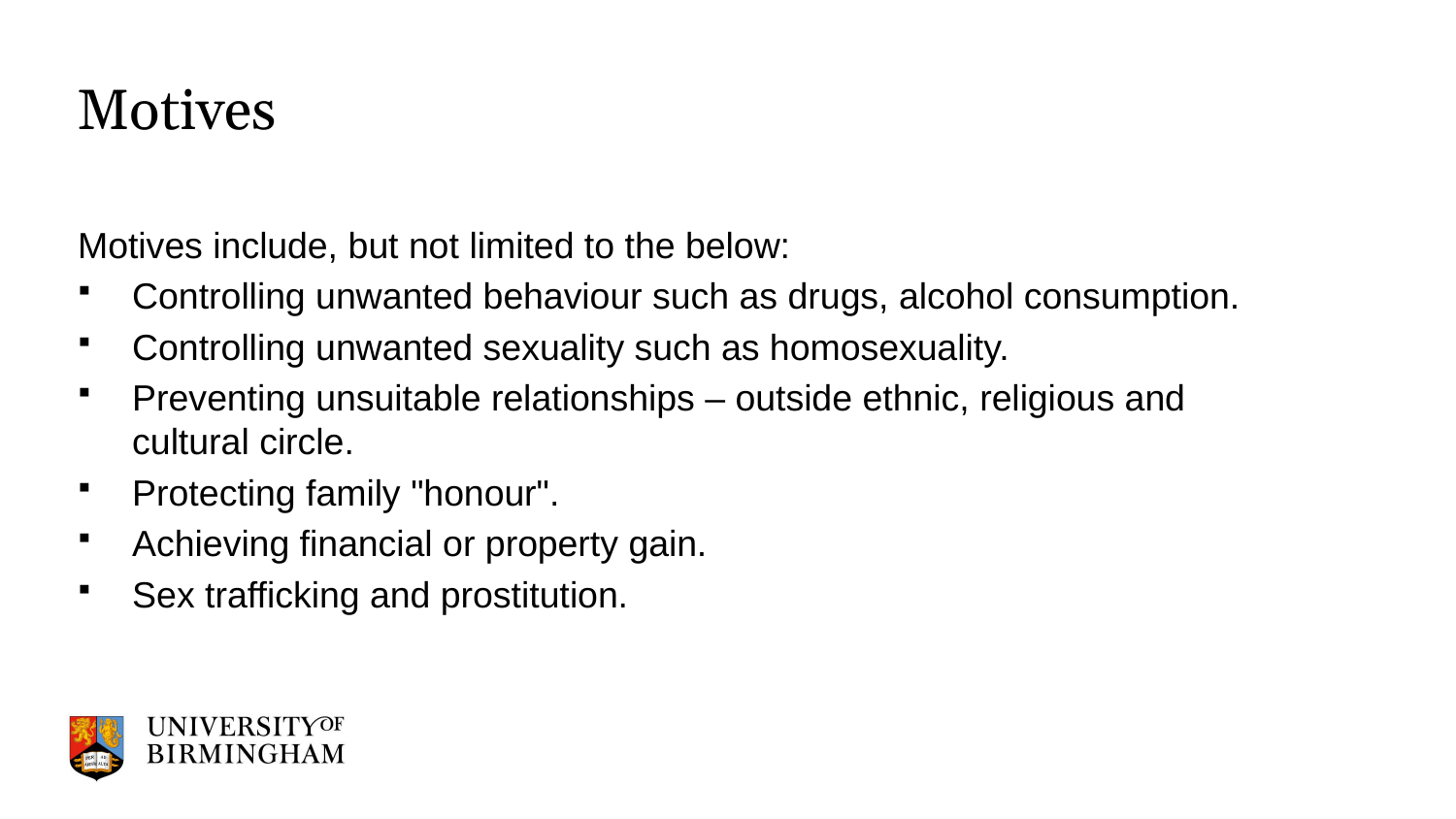

# Motives
Motives include, but not limited to the below:
Controlling unwanted behaviour such as drugs, alcohol consumption.
Controlling unwanted sexuality such as homosexuality.
Preventing unsuitable relationships – outside ethnic, religious and cultural circle.
Protecting family "honour".
Achieving financial or property gain.
Sex trafficking and prostitution.